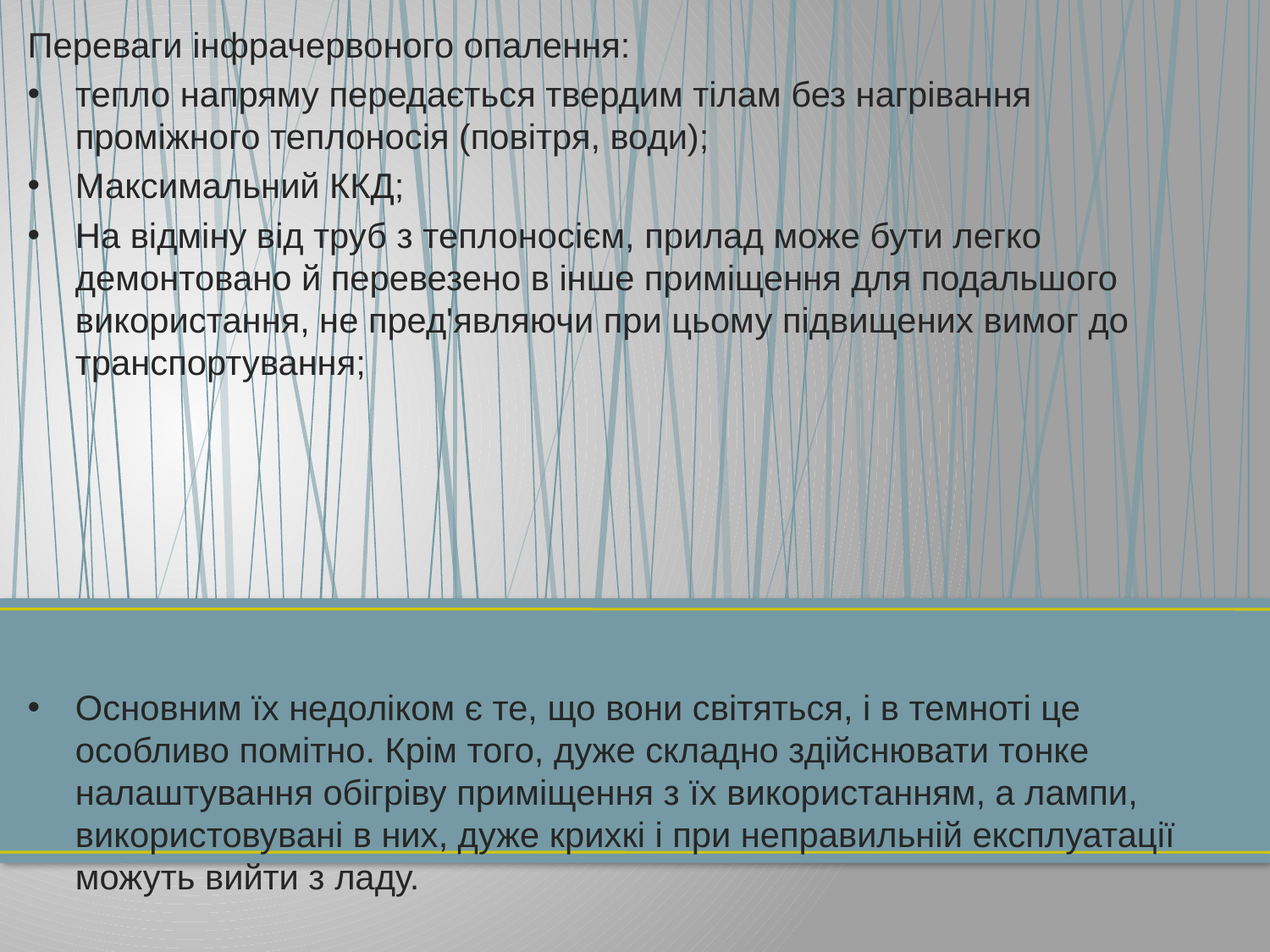

Переваги інфрачервоного опалення:
тепло напряму передається твердим тілам без нагрівання проміжного теплоносія (повітря, води);
Максимальний ККД;
На відміну від труб з теплоносієм, прилад може бути легко демонтовано й перевезено в інше приміщення для подальшого використання, не пред'являючи при цьому підвищених вимог до транспортування;

Основним їх недоліком є те, що вони світяться, і в темноті це особливо помітно. Крім того, дуже складно здійснювати тонке налаштування обігріву приміщення з їх використанням, а лампи, використовувані в них, дуже крихкі і при неправильній експлуатації можуть вийти з ладу.